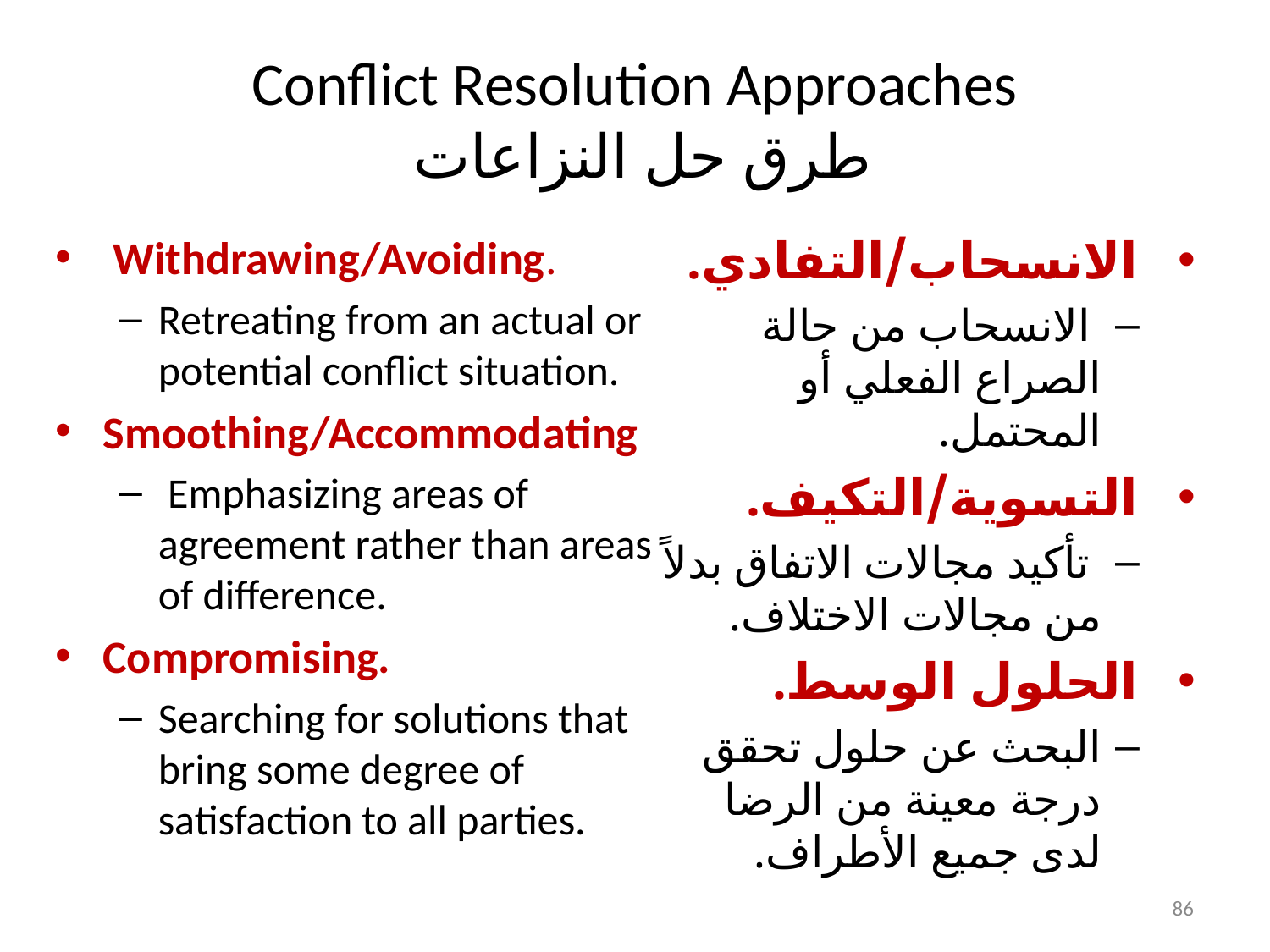

# Conflict Resolution Approaches طرق حل النزاعات
 Withdrawing/Avoiding.
Retreating from an actual or potential conflict situation.
Smoothing/Accommodating
 Emphasizing areas of agreement rather than areas of difference.
Compromising.
Searching for solutions that bring some degree of satisfaction to all parties.
 الانسحاب/التفادي.
 الانسحاب من حالة الصراع الفعلي أو المحتمل.
 التسوية/التكيف.
 تأكيد مجالات الاتفاق بدلاً من مجالات الاختلاف.
 الحلول الوسط.
البحث عن حلول تحقق درجة معينة من الرضا لدى جميع الأطراف.

86